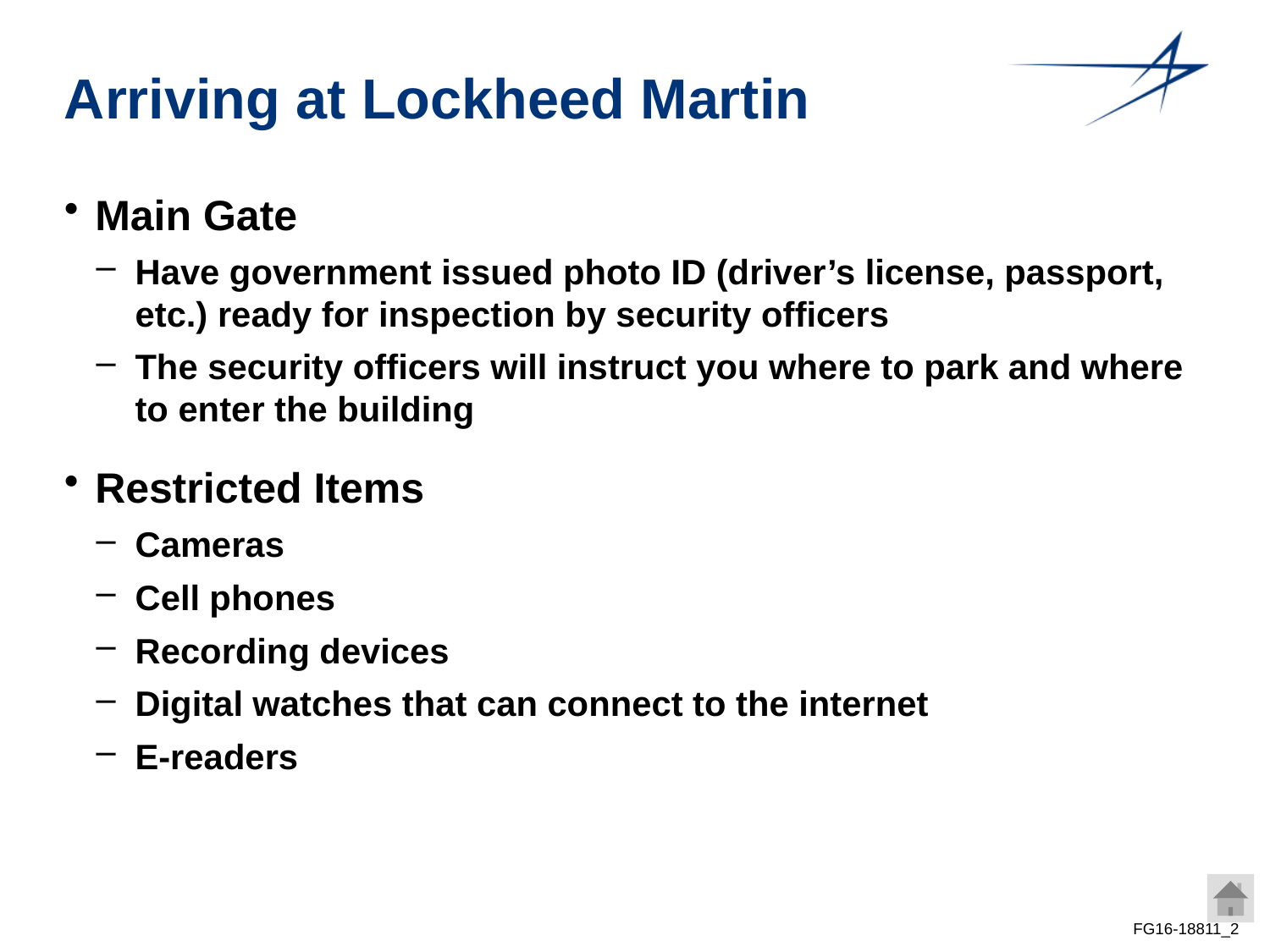

# Arriving at Lockheed Martin
Main Gate
Have government issued photo ID (driver’s license, passport, etc.) ready for inspection by security officers
The security officers will instruct you where to park and where to enter the building
Restricted Items
Cameras
Cell phones
Recording devices
Digital watches that can connect to the internet
E-readers